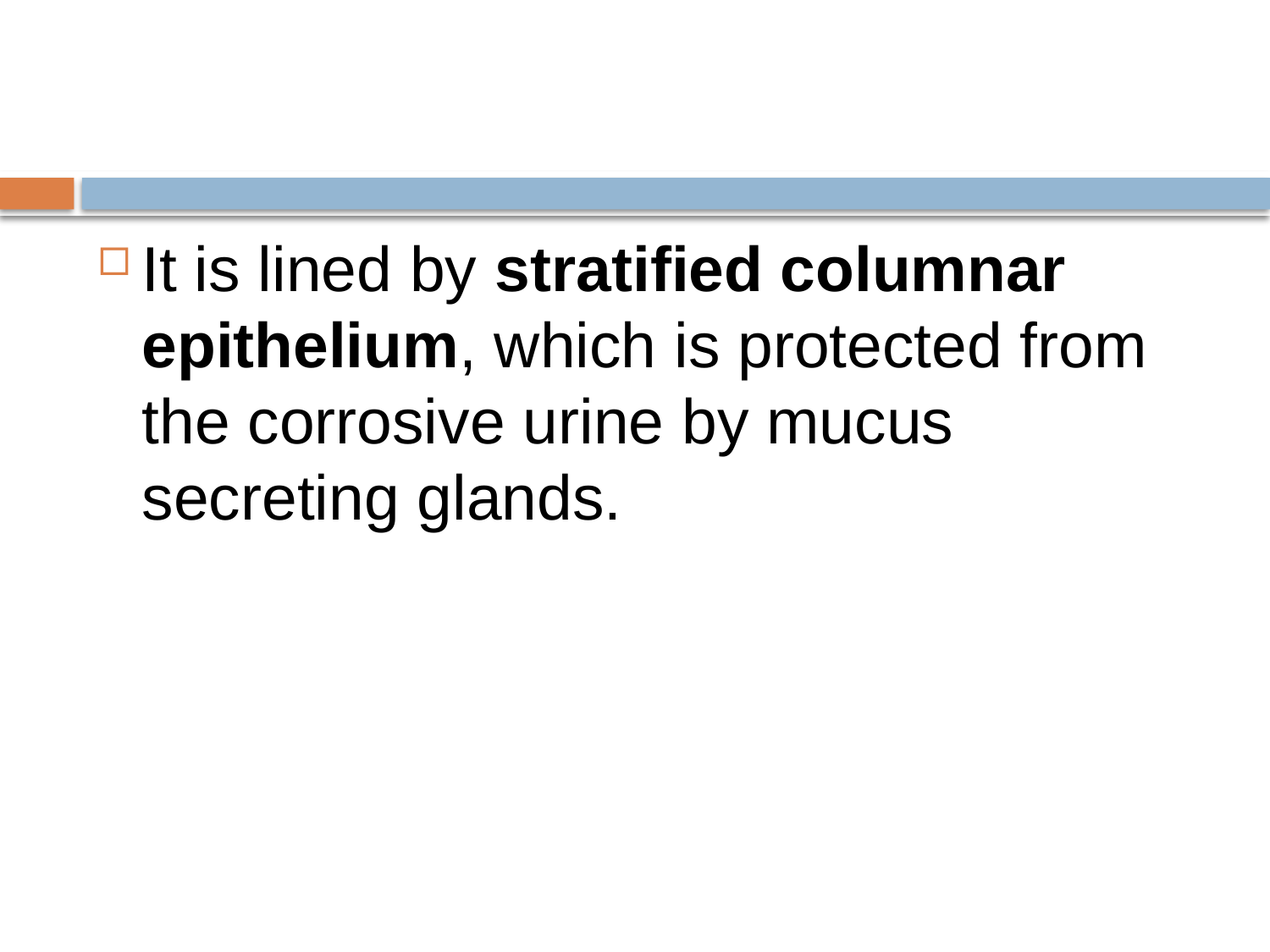

#
It is lined by stratified columnar epithelium, which is protected from the corrosive urine by mucus secreting glands.